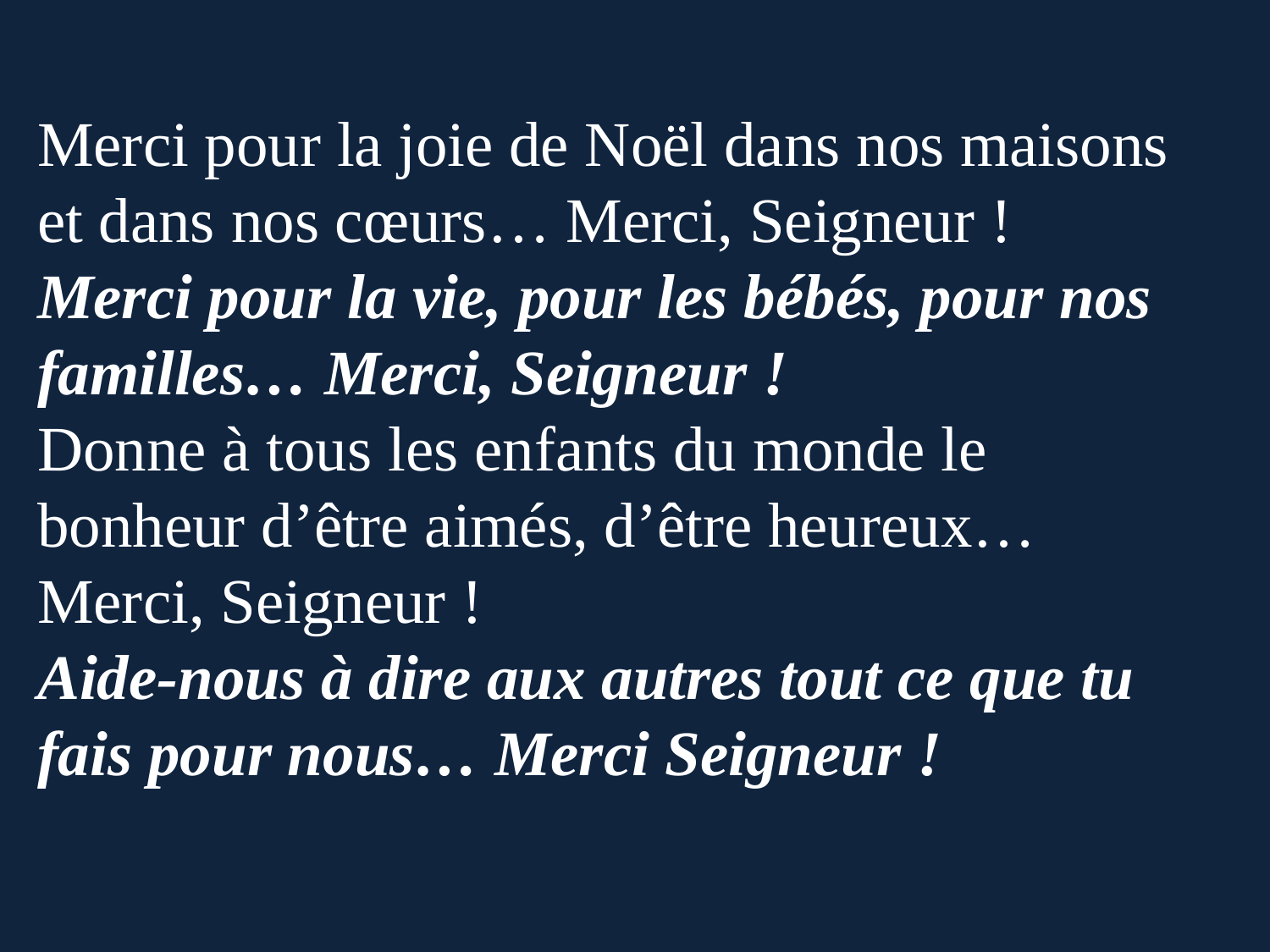

Merci pour la joie de Noël dans nos maisons et dans nos cœurs… Merci, Seigneur !
Merci pour la vie, pour les bébés, pour nos familles… Merci, Seigneur !
Donne à tous les enfants du monde le bonheur d’être aimés, d’être heureux… Merci, Seigneur !
Aide-nous à dire aux autres tout ce que tu fais pour nous… Merci Seigneur !